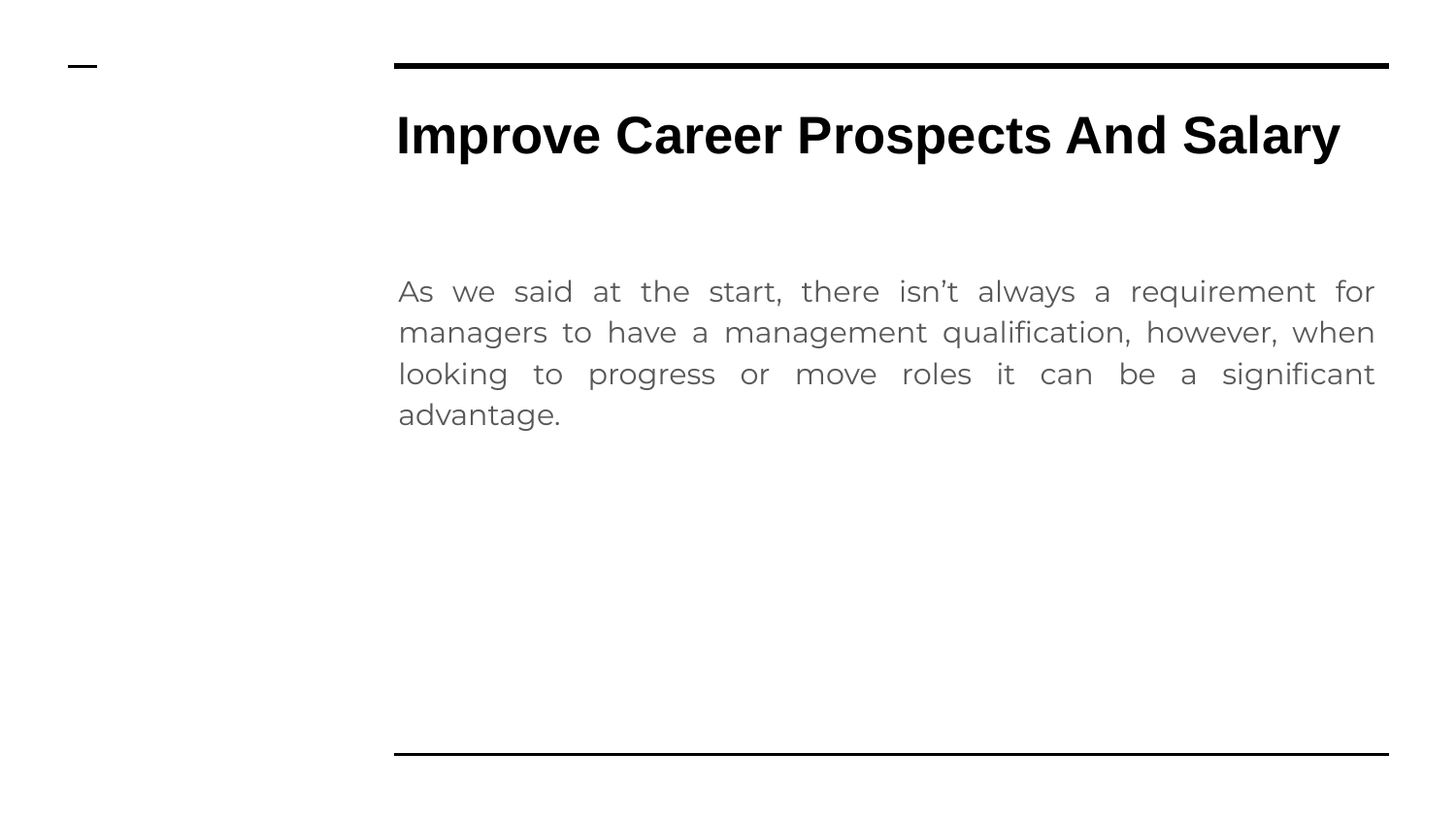

# Improve Career Prospects And Salary
As we said at the start, there isn’t always a requirement for managers to have a management qualification, however, when looking to progress or move roles it can be a significant advantage.